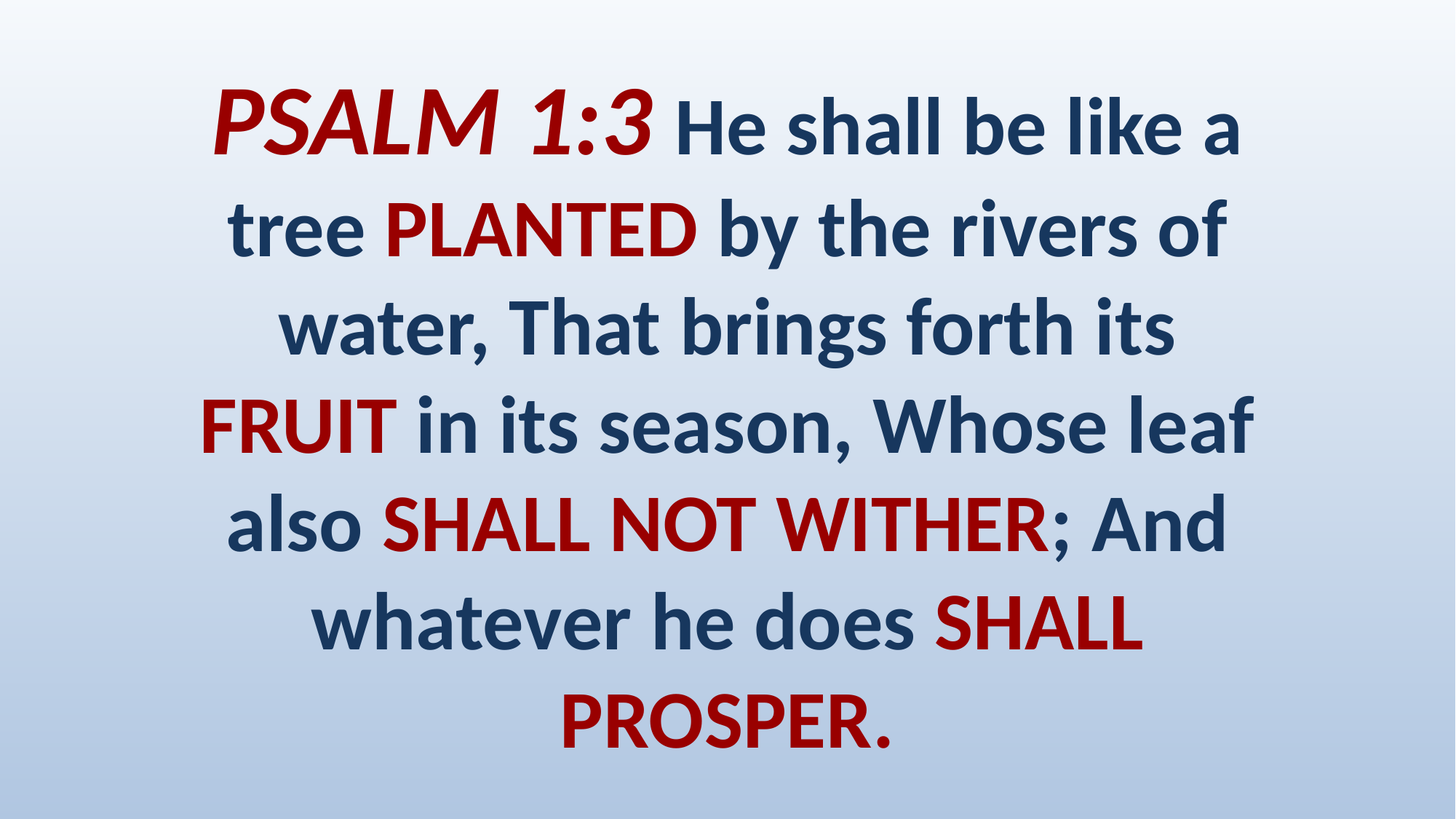

# PSALM 1:3 He shall be like a tree PLANTED by the rivers of water, That brings forth its FRUIT in its season, Whose leaf also SHALL NOT WITHER; And whatever he does SHALL PROSPER.